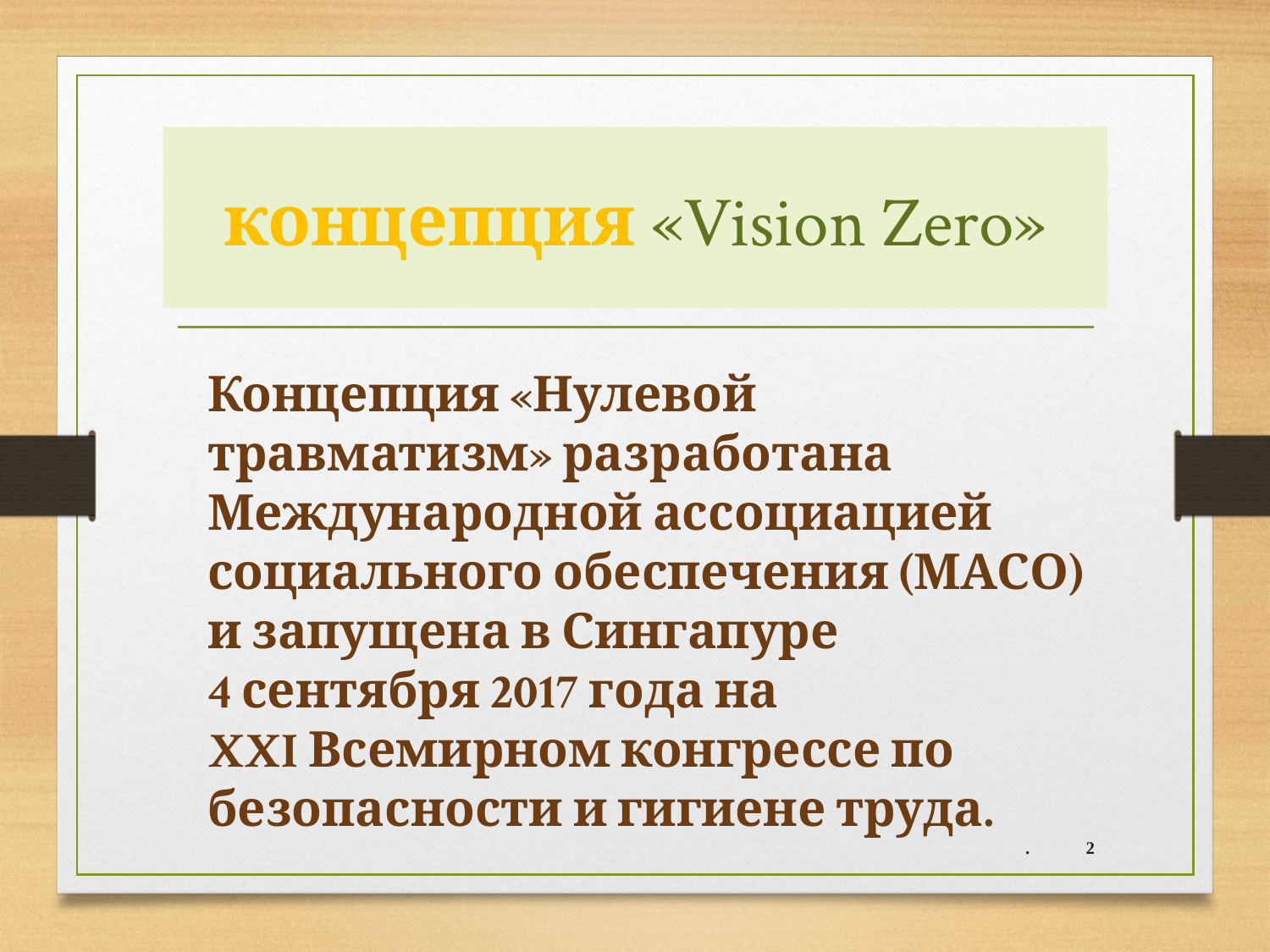

# концепция «Vision Zero»
Концепция «Нулевой травматизм» разработана Международной ассоциацией социального обеспечения (МАСО) и запущена в Сингапуре
4 сентября 2017 года на
XXI Всемирном конгрессе по безопасности и гигиене труда.
.
2